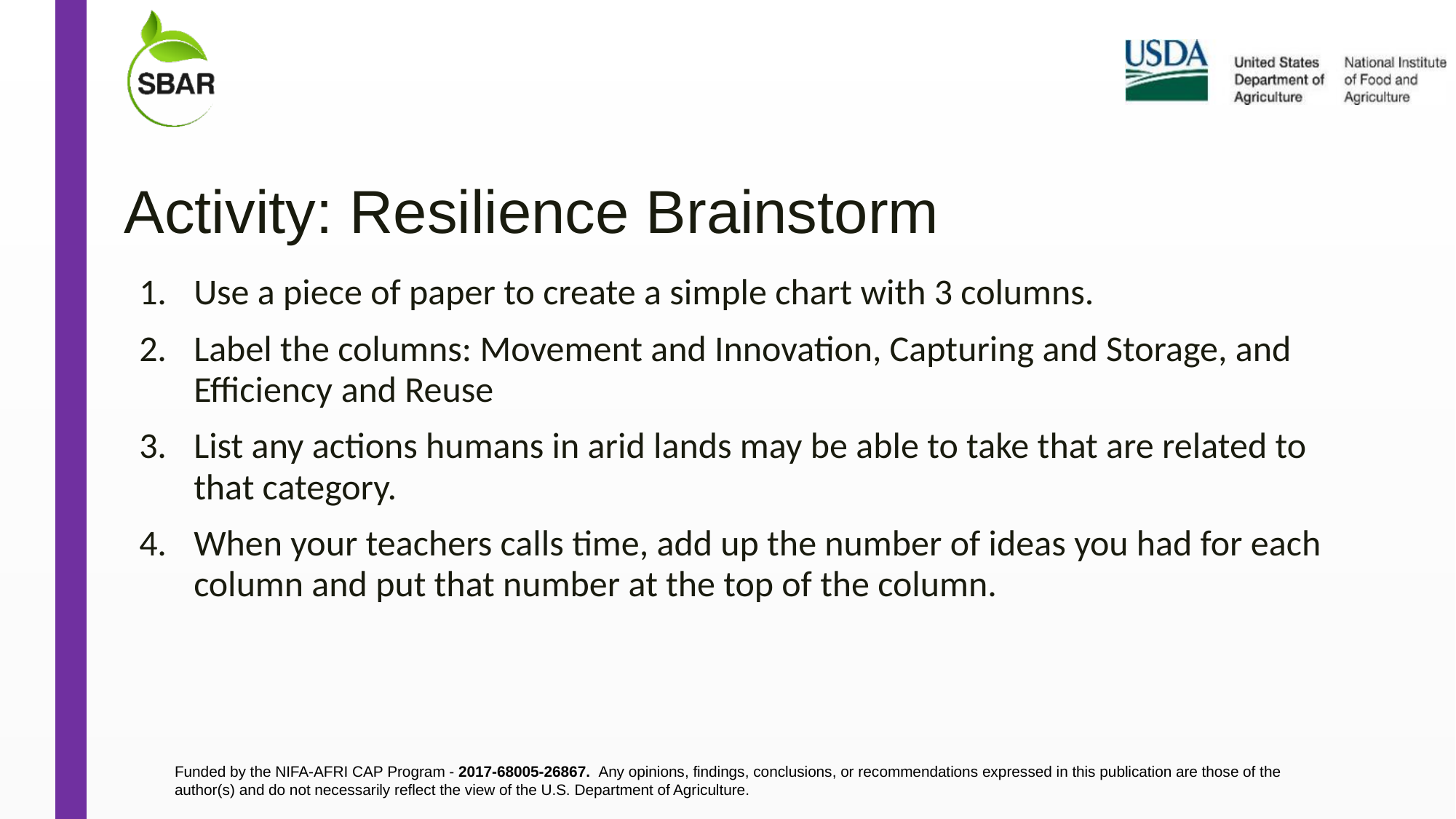

# Activity: Resilience Brainstorm
Use a piece of paper to create a simple chart with 3 columns.
Label the columns: Movement and Innovation, Capturing and Storage, and Efficiency and Reuse
List any actions humans in arid lands may be able to take that are related to that category.
When your teachers calls time, add up the number of ideas you had for each column and put that number at the top of the column.